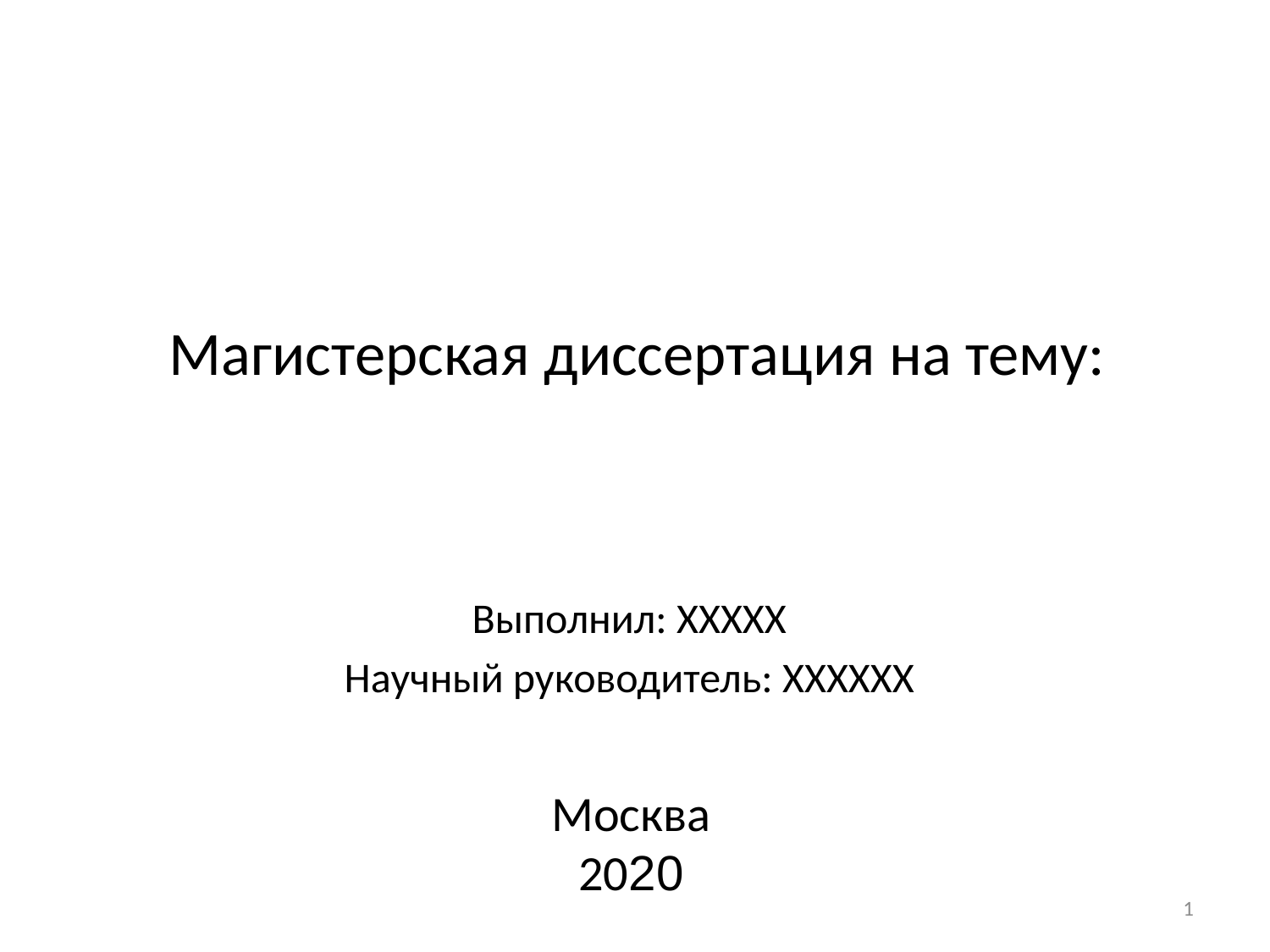

# Магистерская диссертация на тему:
Выполнил: ХХХХХ
Научный руководитель: ХХХХХХ
Москва
2020
1